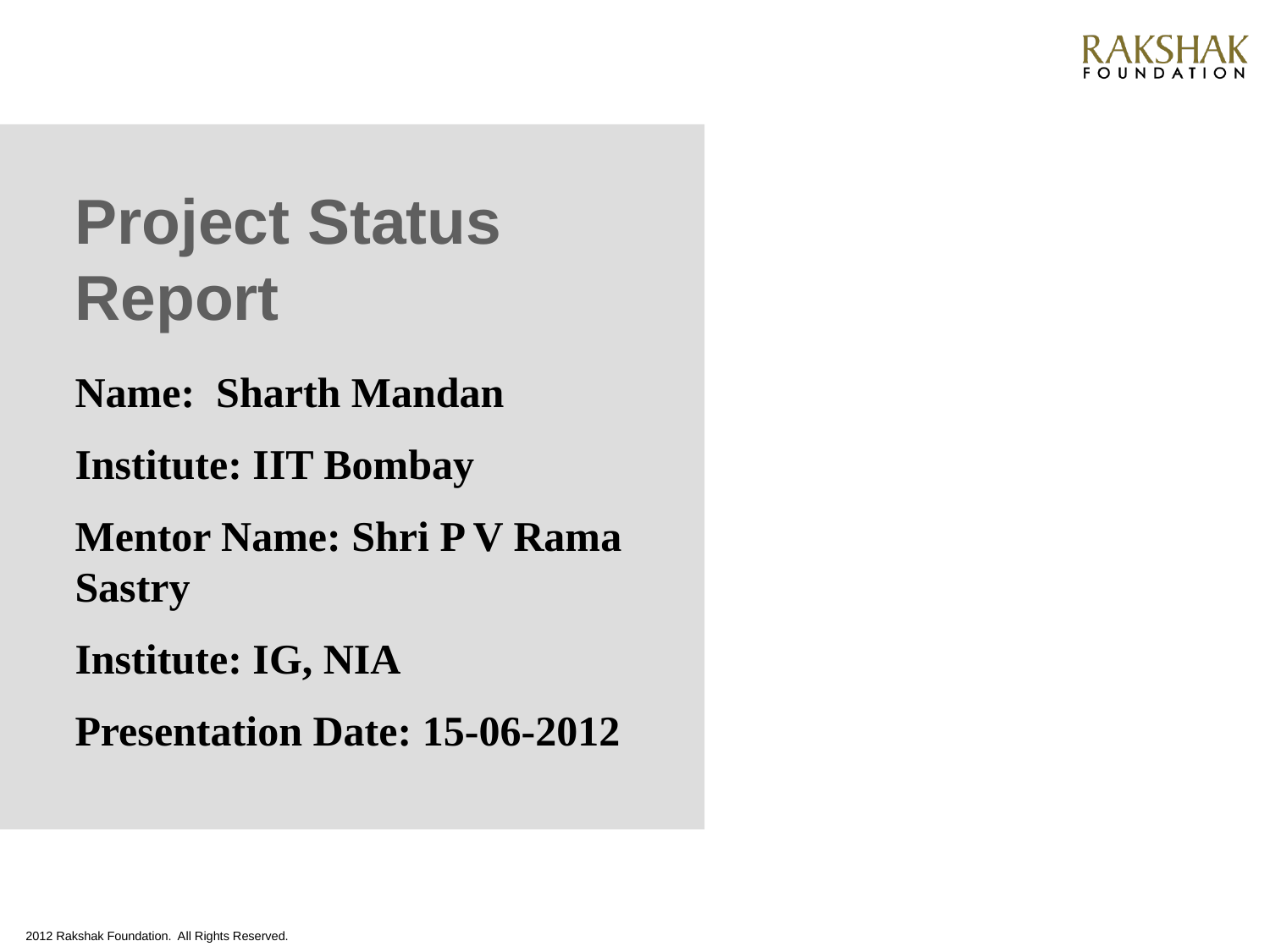

# Project Status Report
Name:  Sharth Mandan
Institute: IIT Bombay
Mentor Name: Shri P V Rama Sastry
Institute: IG, NIA
Presentation Date: 15-06-2012